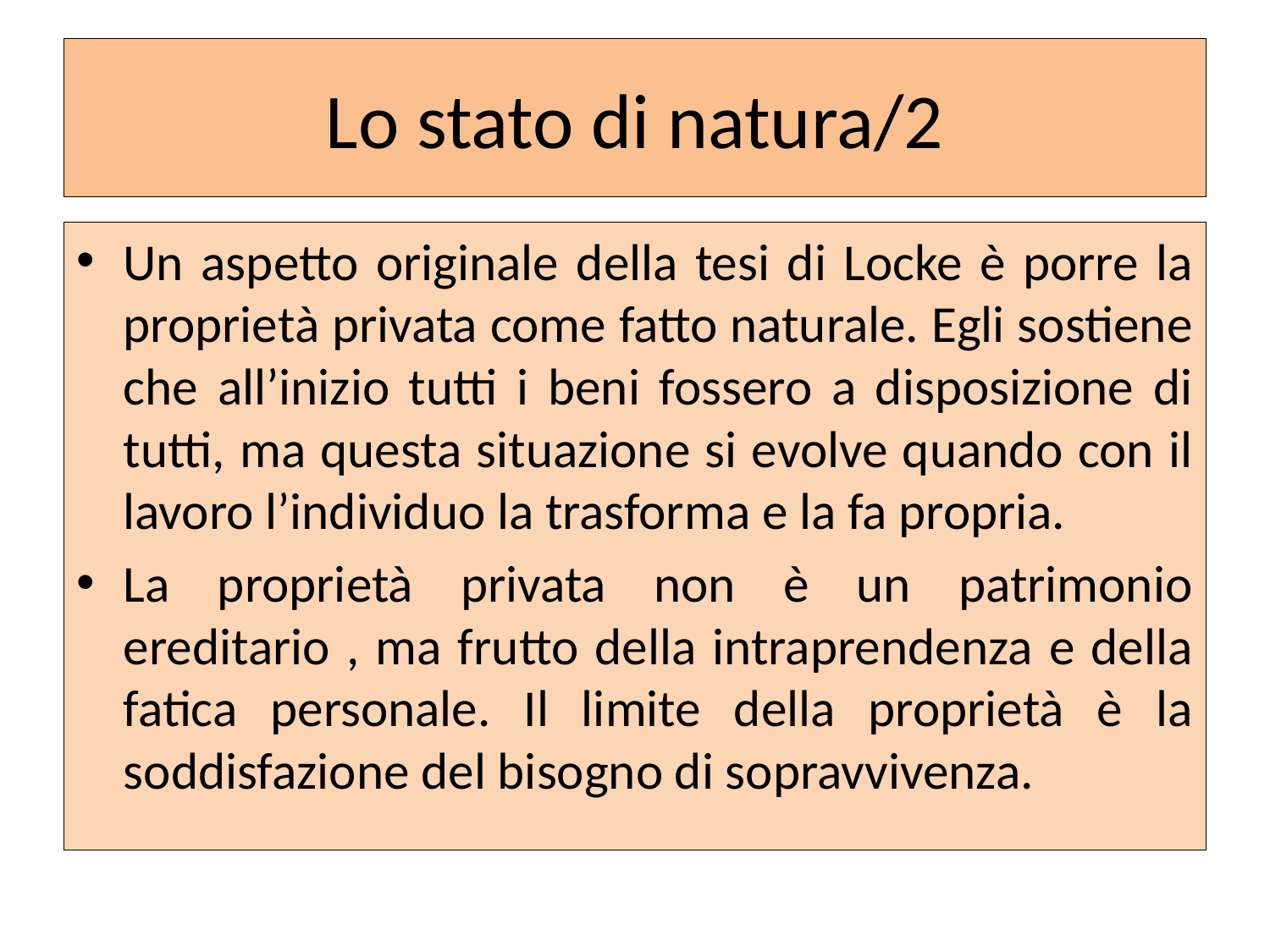

# Lo stato di natura/2
Un aspetto originale della tesi di Locke è porre la proprietà privata come fatto naturale. Egli sostiene che all’inizio tutti i beni fossero a disposizione di tutti, ma questa situazione si evolve quando con il lavoro l’individuo la trasforma e la fa propria.
La proprietà privata non è un patrimonio ereditario , ma frutto della intraprendenza e della fatica personale. Il limite della proprietà è la soddisfazione del bisogno di sopravvivenza.